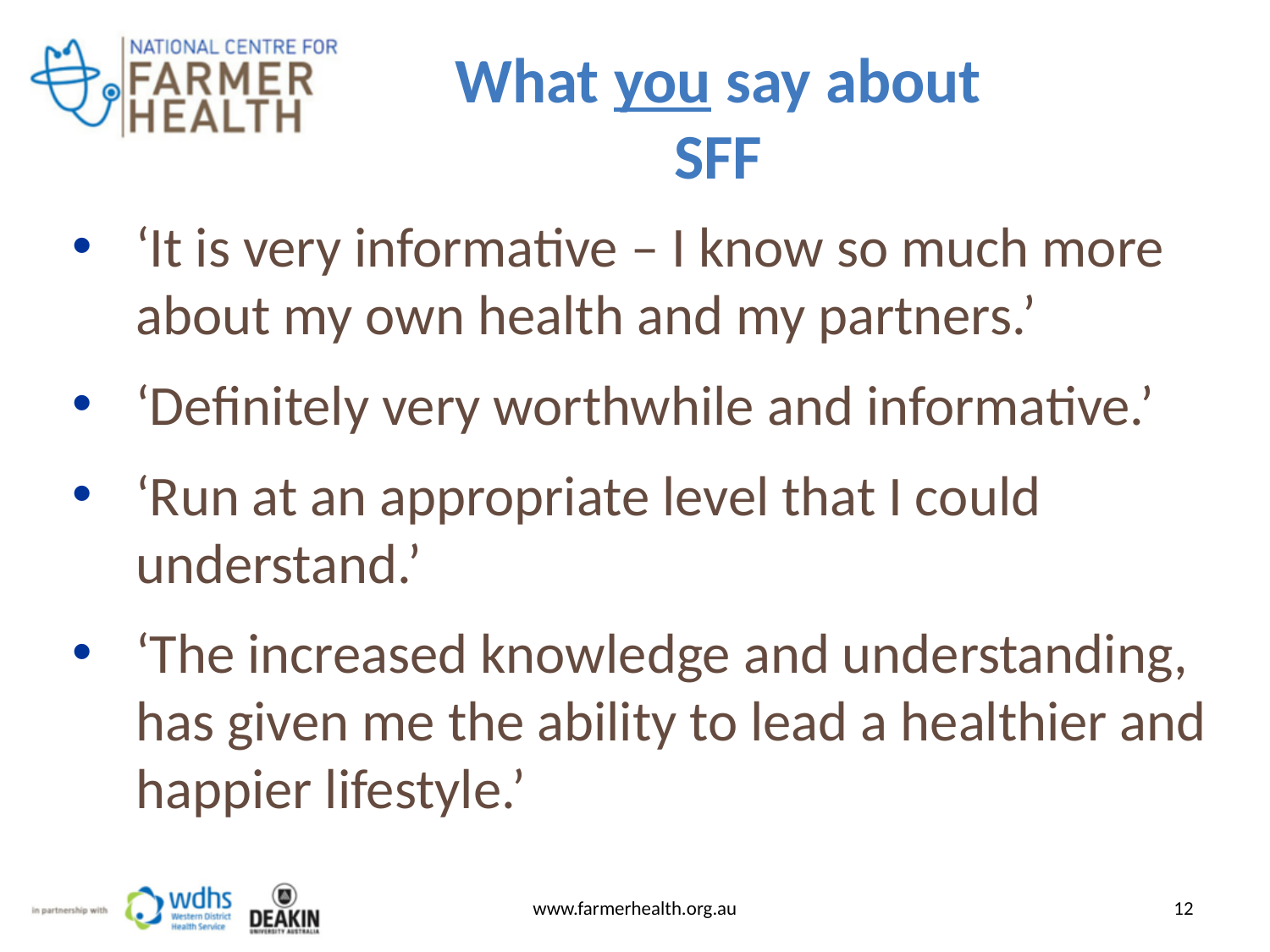

# What you say about SFF
‘It is very informative – I know so much more about my own health and my partners.’
‘Definitely very worthwhile and informative.’
‘Run at an appropriate level that I could understand.’
‘The increased knowledge and understanding, has given me the ability to lead a healthier and happier lifestyle.’
www.farmerhealth.org.au
12